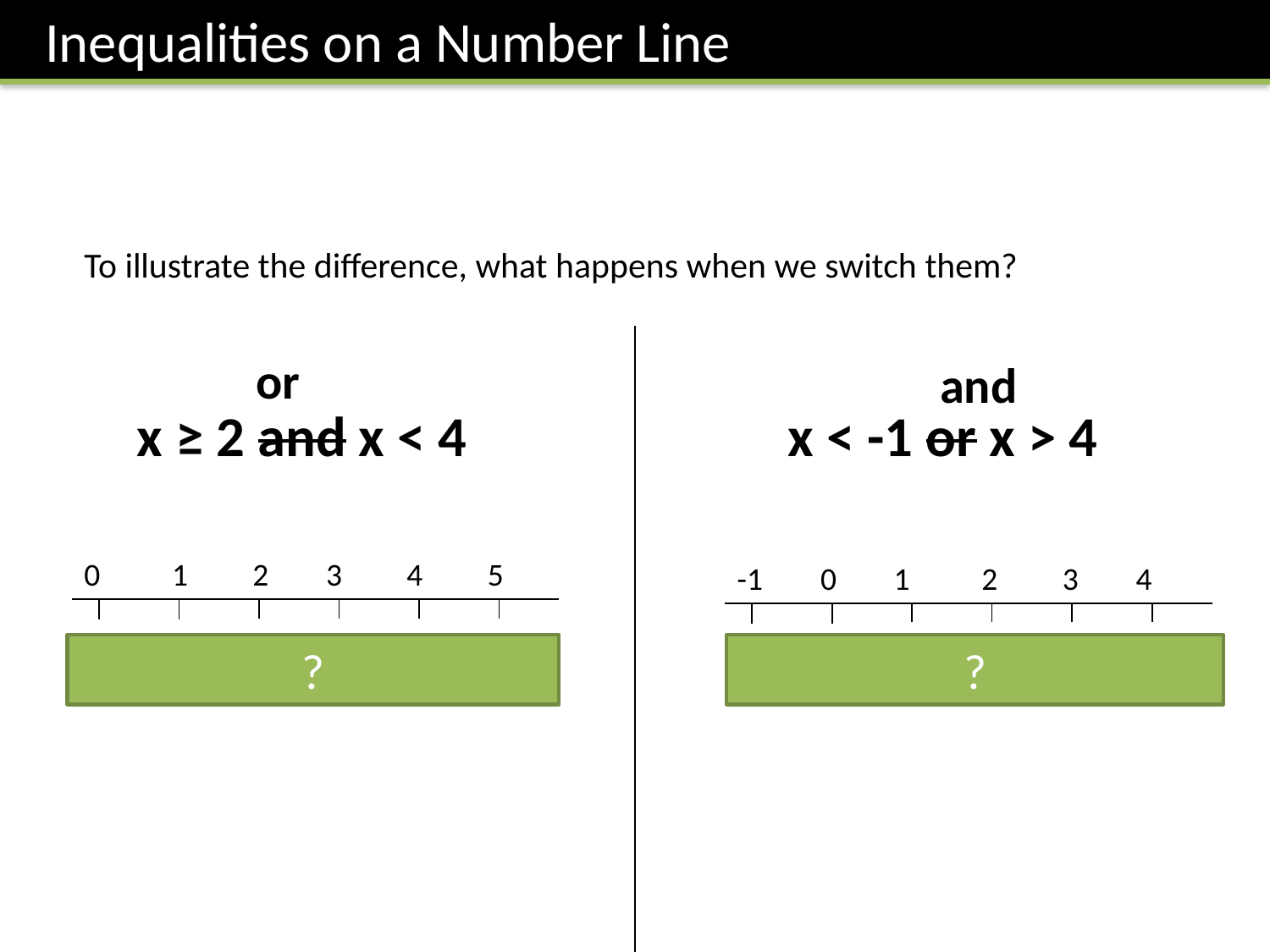

Inequalities on a Number Line
To illustrate the difference, what happens when we switch them?
or
and
x < -1 or x > 4
x ≥ 2 and x < 4
0          1         2        3         4         5
-1        0        1          2         3        4
?
?